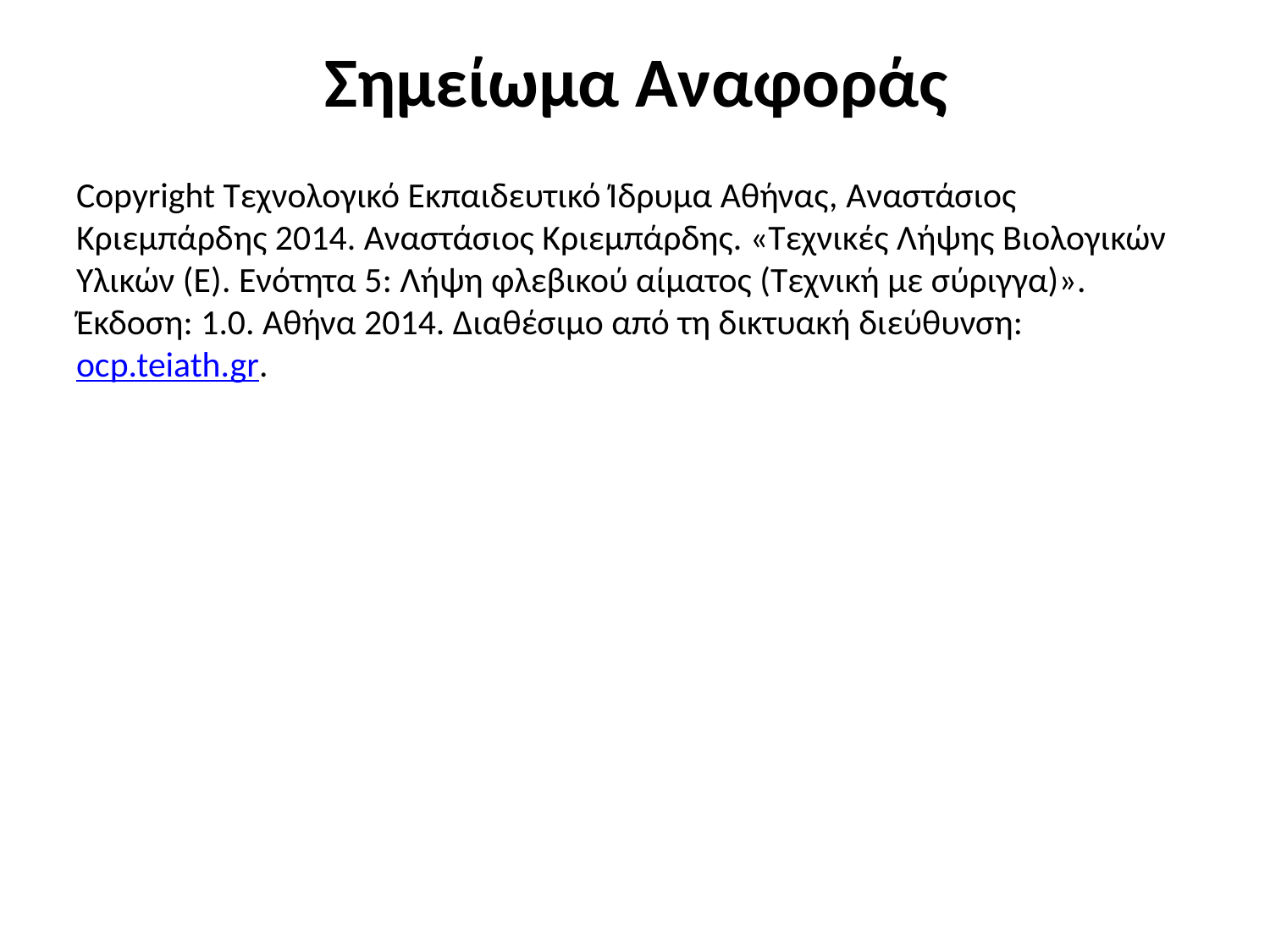

# Σημείωμα Αναφοράς
Copyright Τεχνολογικό Εκπαιδευτικό Ίδρυμα Αθήνας, Αναστάσιος Κριεμπάρδης 2014. Αναστάσιος Κριεμπάρδης. «Τεχνικές Λήψης Βιολογικών Υλικών (E). Ενότητα 5: Λήψη φλεβικού αίματος (Τεχνική με σύριγγα)». Έκδοση: 1.0. Αθήνα 2014. Διαθέσιμο από τη δικτυακή διεύθυνση: ocp.teiath.gr.